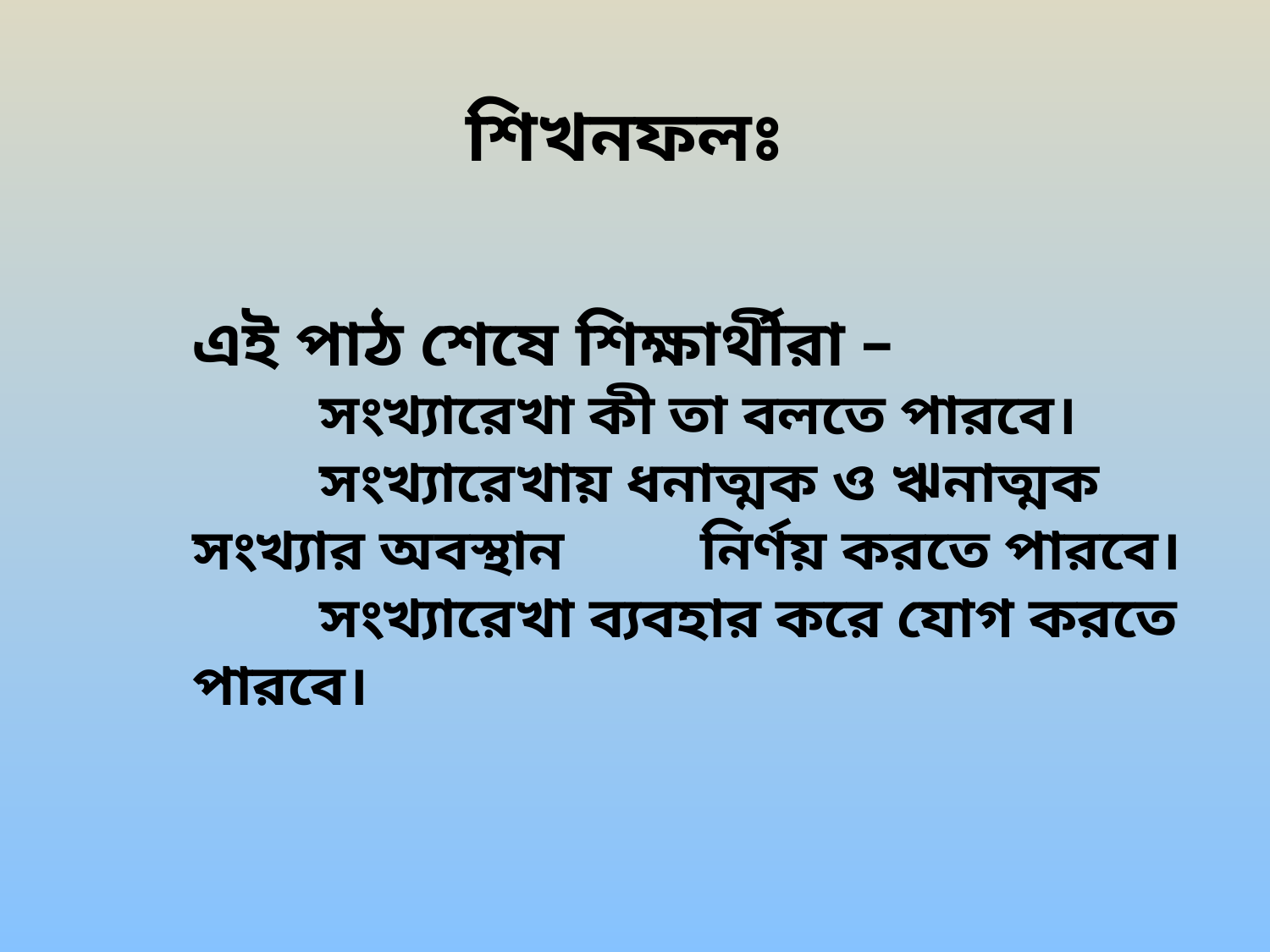

শিখনফলঃ
এই পাঠ শেষে শিক্ষার্থীরা –
	সংখ্যারেখা কী তা বলতে পারবে।
	সংখ্যারেখায় ধনাত্মক ও ঋনাত্মক  সংখ্যার অবস্থান 	নির্ণয় করতে পারবে।
	সংখ্যারেখা ব্যবহার করে যোগ করতে পারবে।